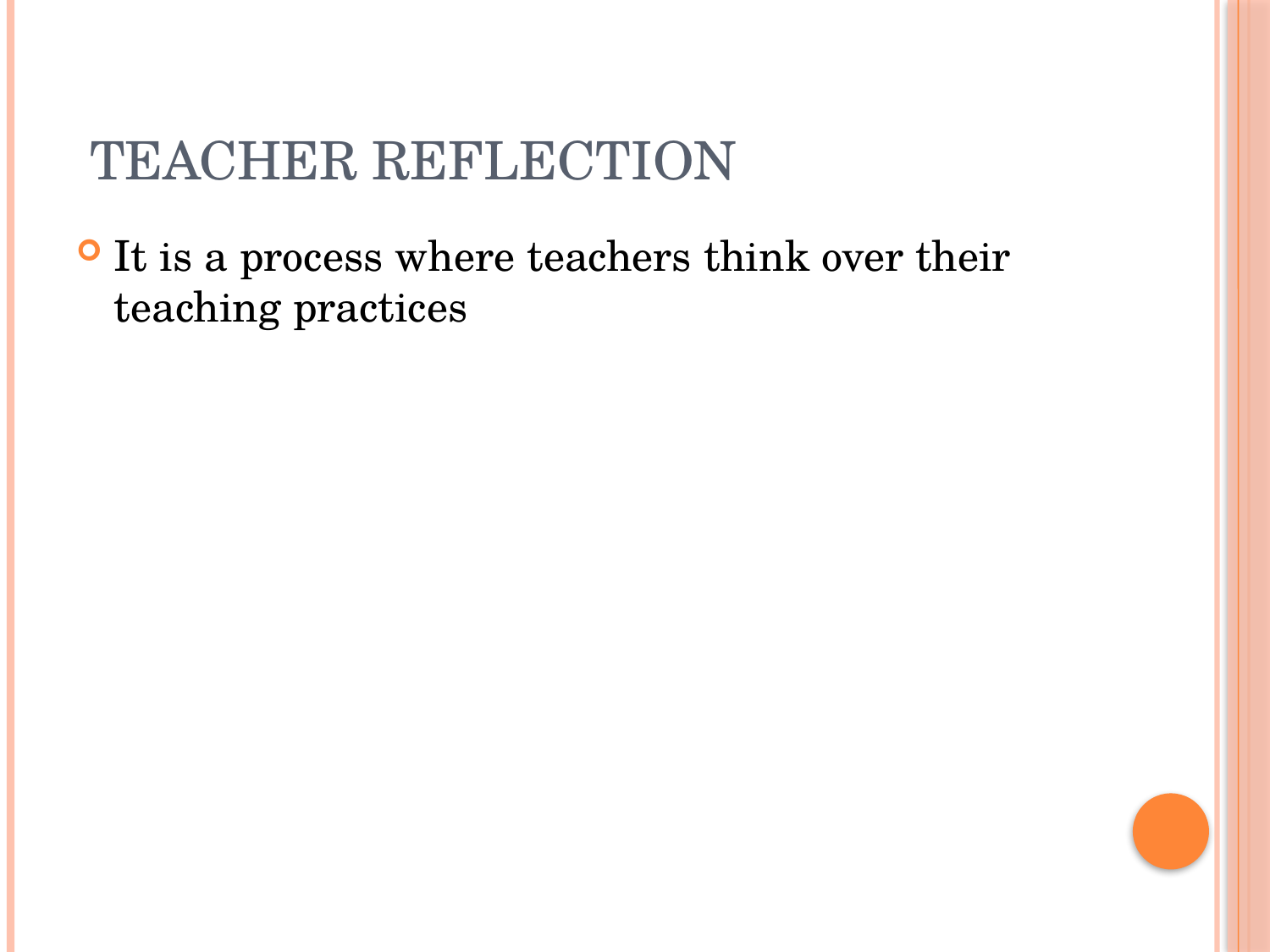

# Teacher reflection
It is a process where teachers think over their teaching practices